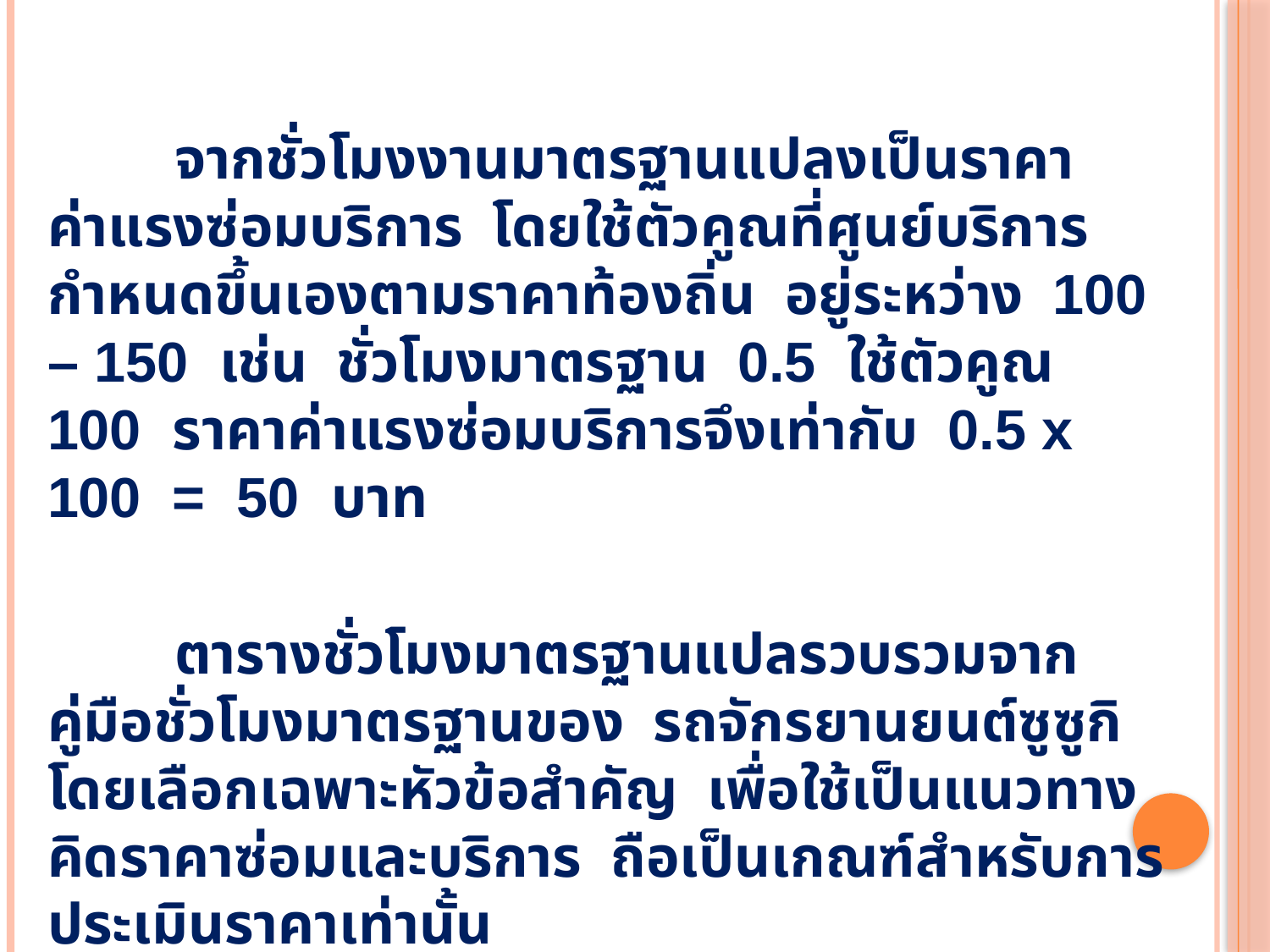

จากชั่วโมงงานมาตรฐานแปลงเป็นราคาค่าแรงซ่อมบริการ  โดยใช้ตัวคูณที่ศูนย์บริการกำหนดขึ้นเองตามราคาท้องถิ่น  อยู่ระหว่าง  100 – 150  เช่น  ชั่วโมงมาตรฐาน  0.5  ใช้ตัวคูณ  100  ราคาค่าแรงซ่อมบริการจึงเท่ากับ  0.5 x 100  =  50  บาท

	ตารางชั่วโมงมาตรฐานแปลรวบรวมจากคู่มือชั่วโมงมาตรฐานของ  รถจักรยานยนต์ซูซูกิ  โดยเลือกเฉพาะหัวข้อสำคัญ  เพื่อใช้เป็นแนวทางคิดราคาซ่อมและบริการ  ถือเป็นเกณฑ์สำหรับการประเมินราคาเท่านั้น